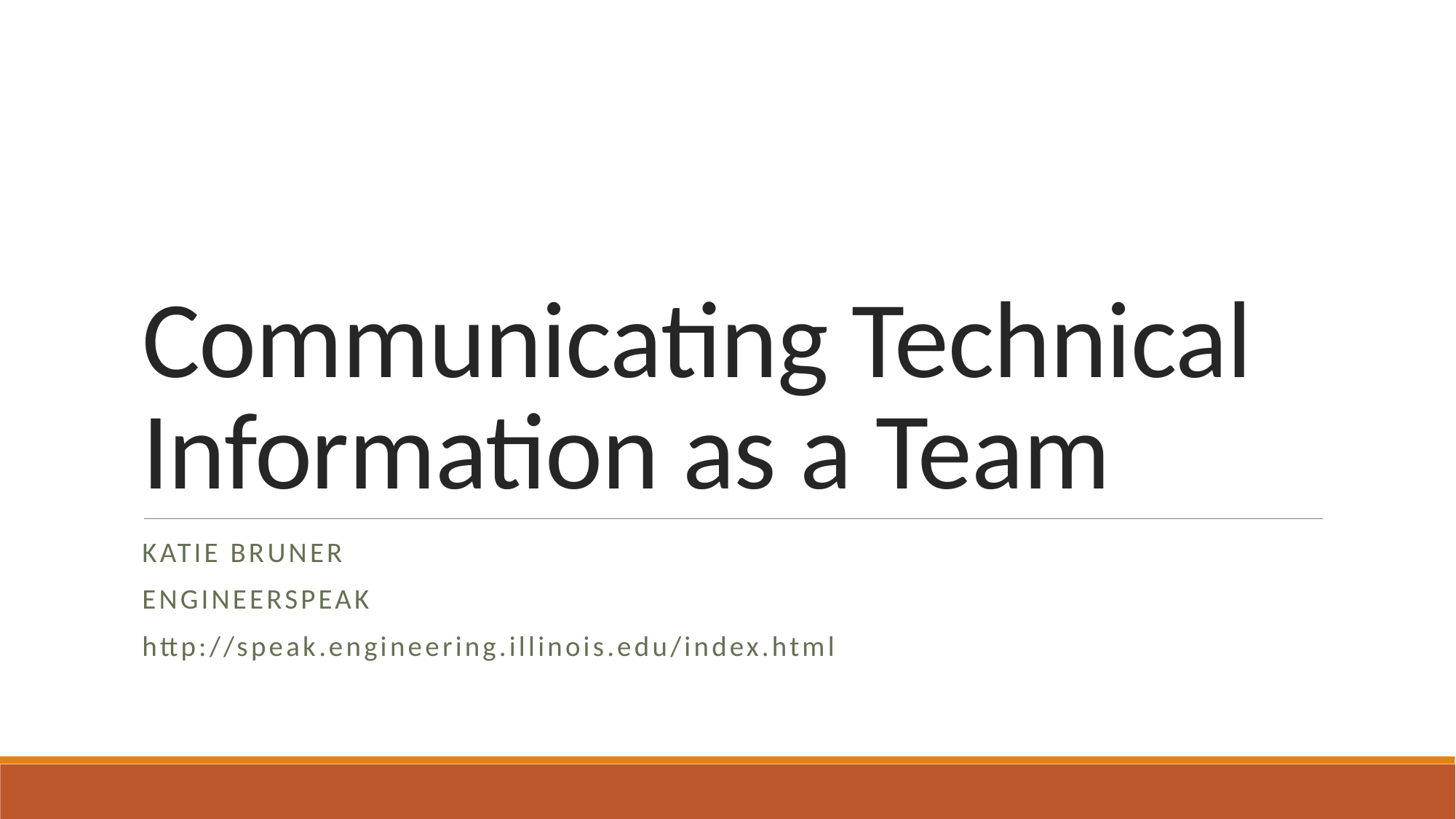

# Communicating Technical Information as a Team
Katie bruner
EngineerSPEAK
http://speak.engineering.illinois.edu/index.html